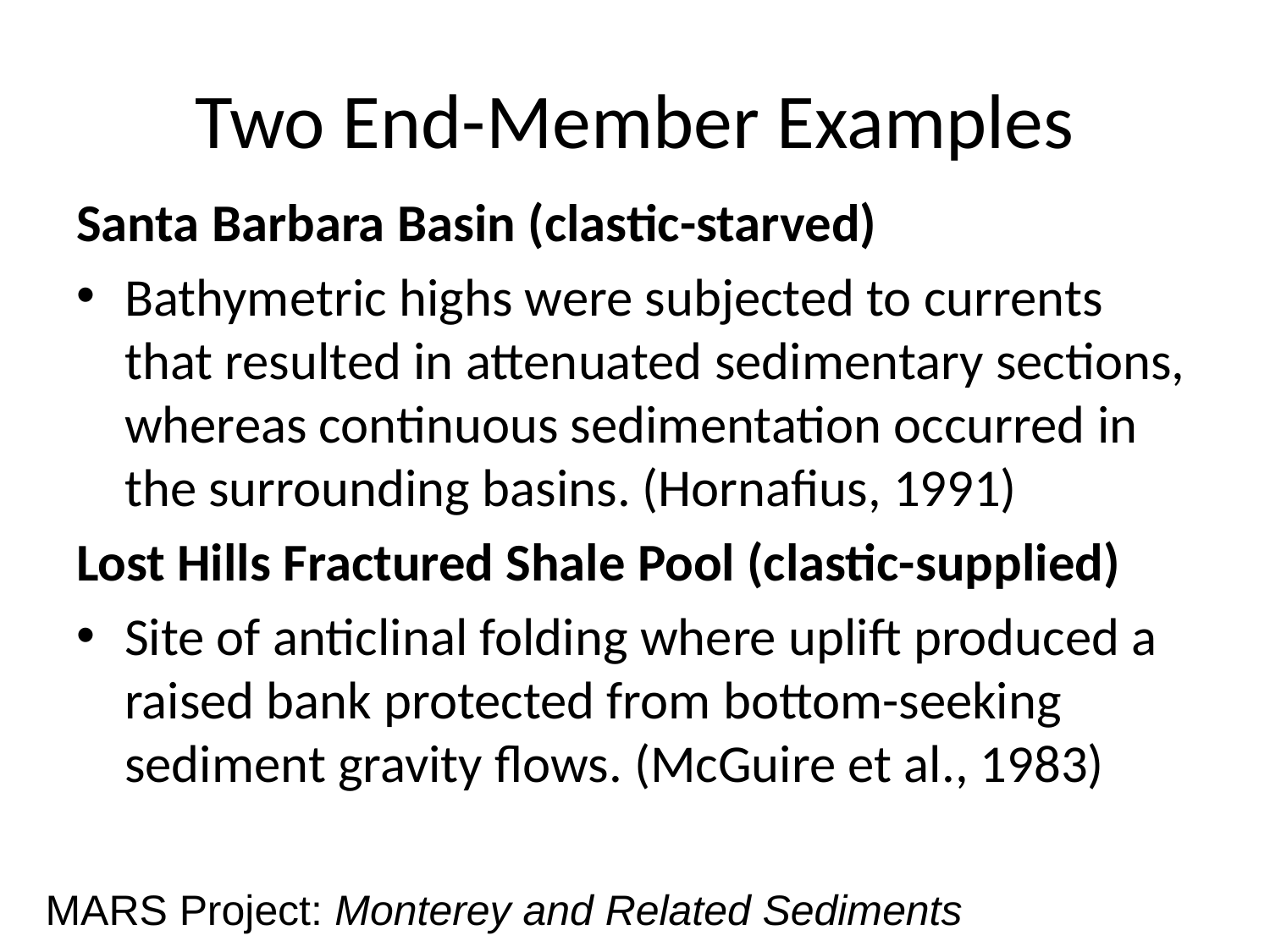

# Two End-Member Examples
Santa Barbara Basin (clastic-starved)
Bathymetric highs were subjected to currents that resulted in attenuated sedimentary sections, whereas continuous sedimentation occurred in the surrounding basins. (Hornafius, 1991)
Lost Hills Fractured Shale Pool (clastic-supplied)
Site of anticlinal folding where uplift produced a raised bank protected from bottom-seeking sediment gravity flows. (McGuire et al., 1983)
MARS Project: Monterey and Related Sediments